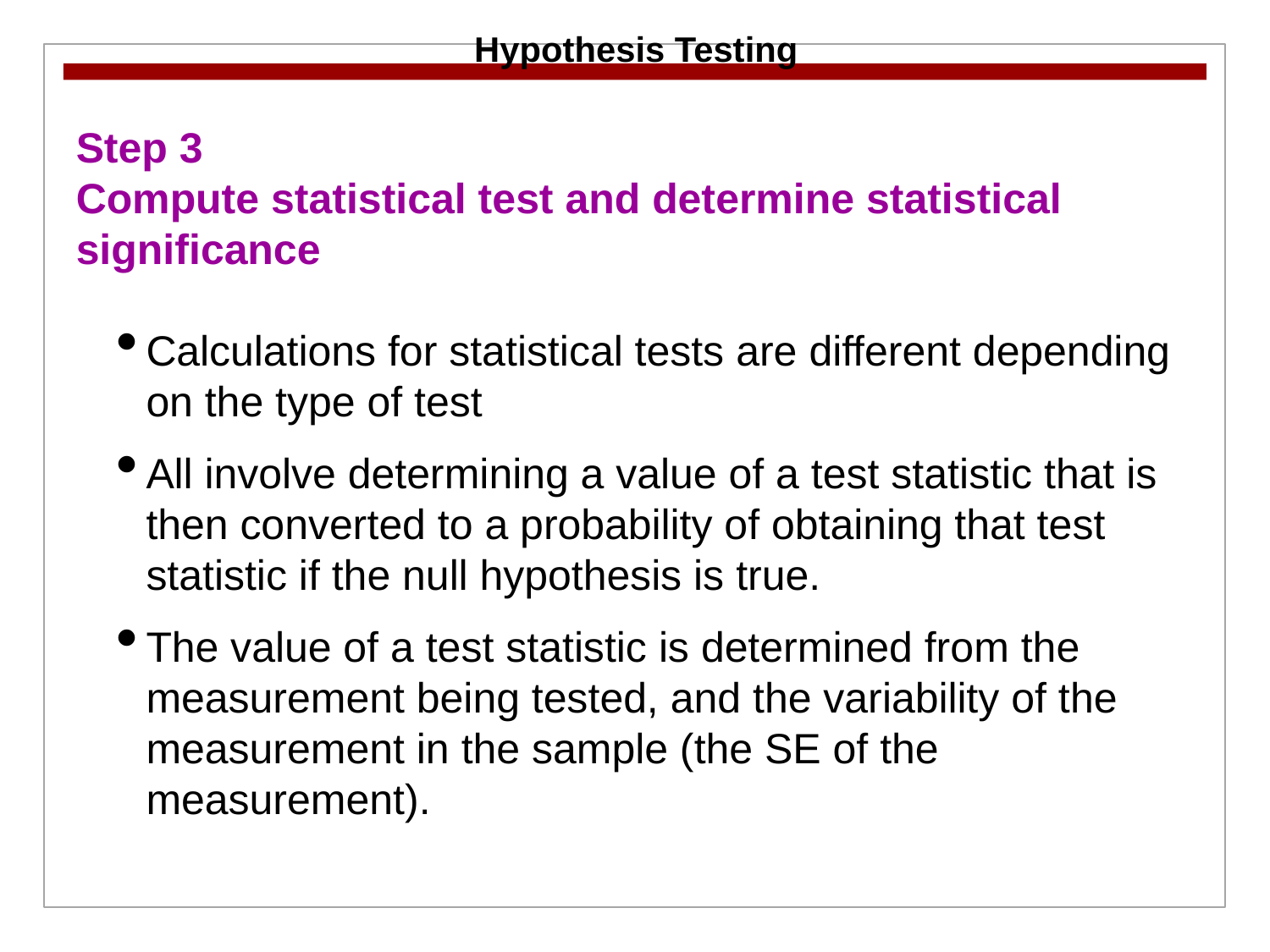

Hypothesis Testing
Step 3
Compute statistical test and determine statistical significance

Calculations for statistical tests are different depending on the type of test
All involve determining a value of a test statistic that is then converted to a probability of obtaining that test statistic if the null hypothesis is true.
The value of a test statistic is determined from the measurement being tested, and the variability of the measurement in the sample (the SE of the measurement).